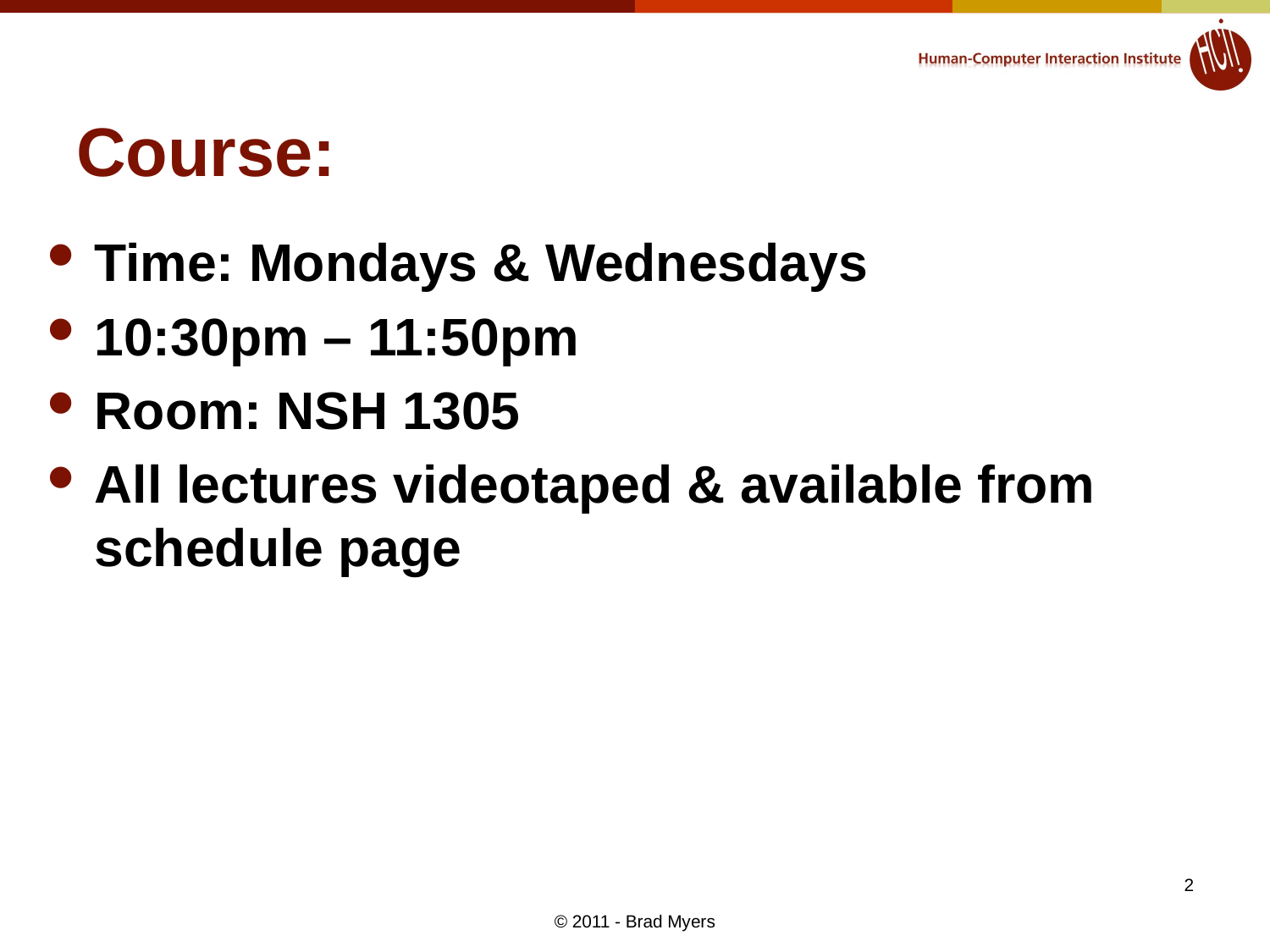

# Course:
Time: Mondays & Wednesdays
10:30pm – 11:50pm
Room: NSH 1305
All lectures videotaped & available from schedule page
2
© 2011 - Brad Myers